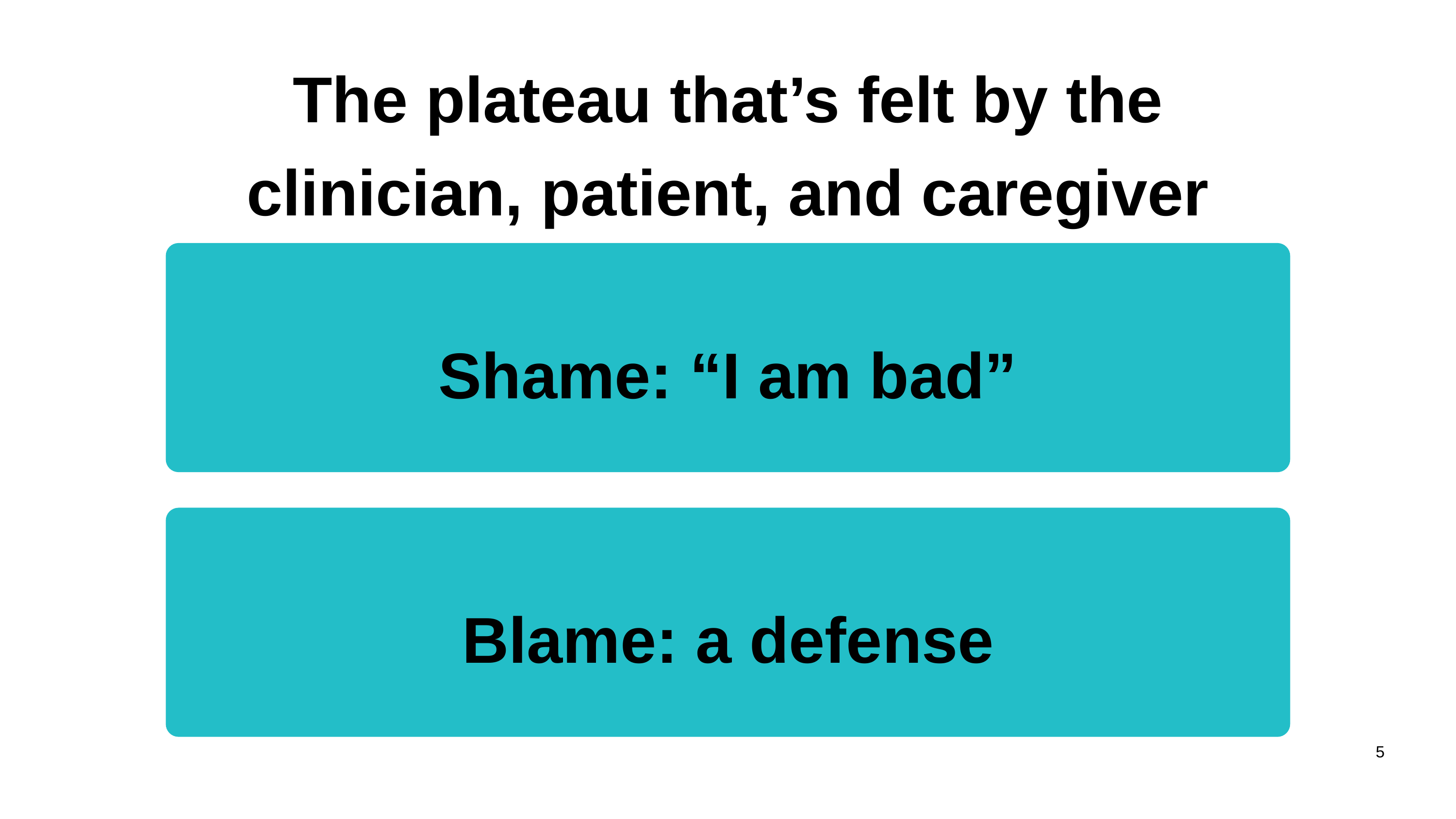

The plateau that’s felt by the clinician, patient, and caregiver

Shame: “I am bad”

Blame: a defense
5